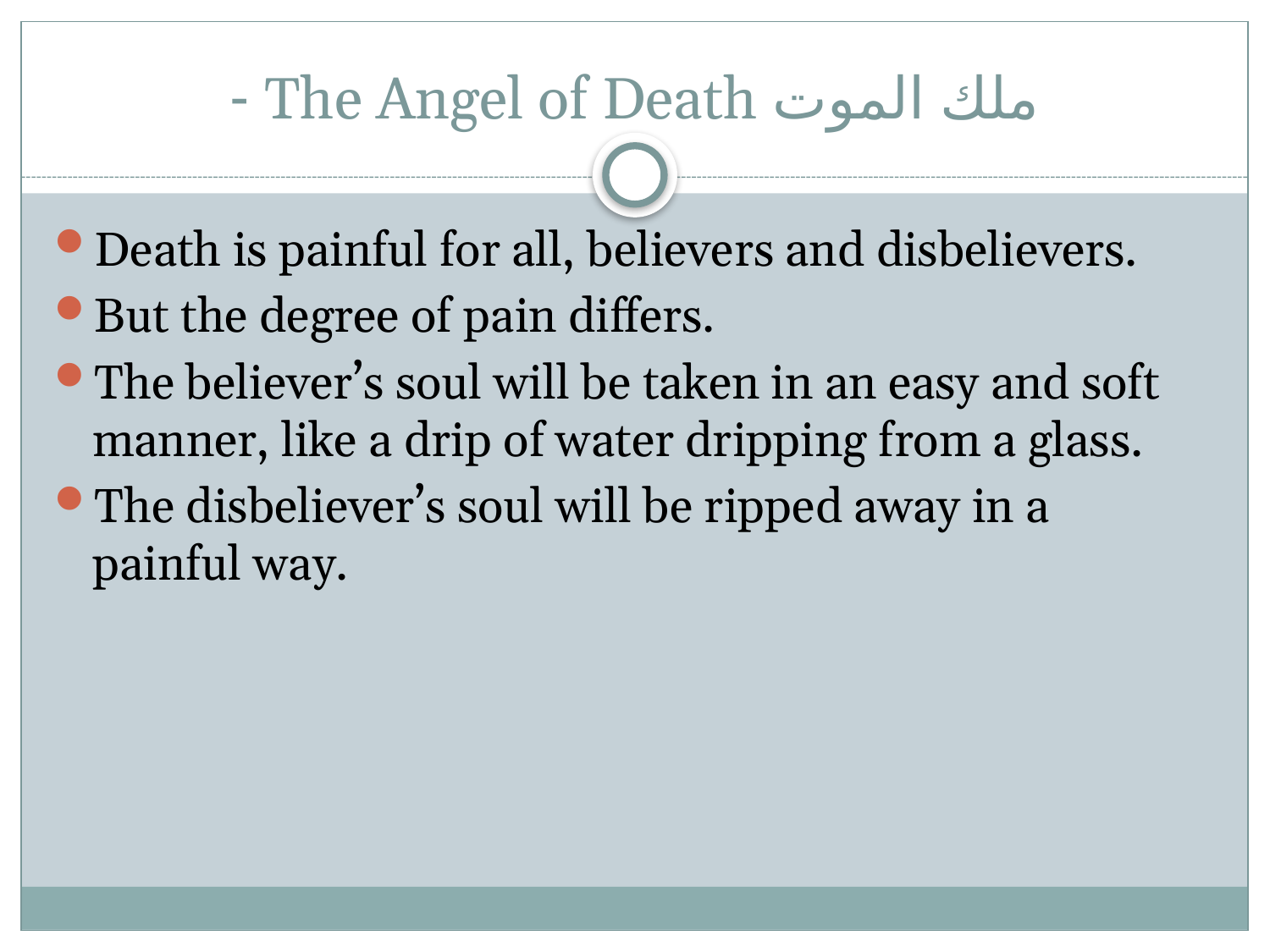

# ملك الموت The Angel of Death -
Death is painful for all, believers and disbelievers.
But the degree of pain differs.
The believer’s soul will be taken in an easy and soft manner, like a drip of water dripping from a glass.
The disbeliever’s soul will be ripped away in a painful way.